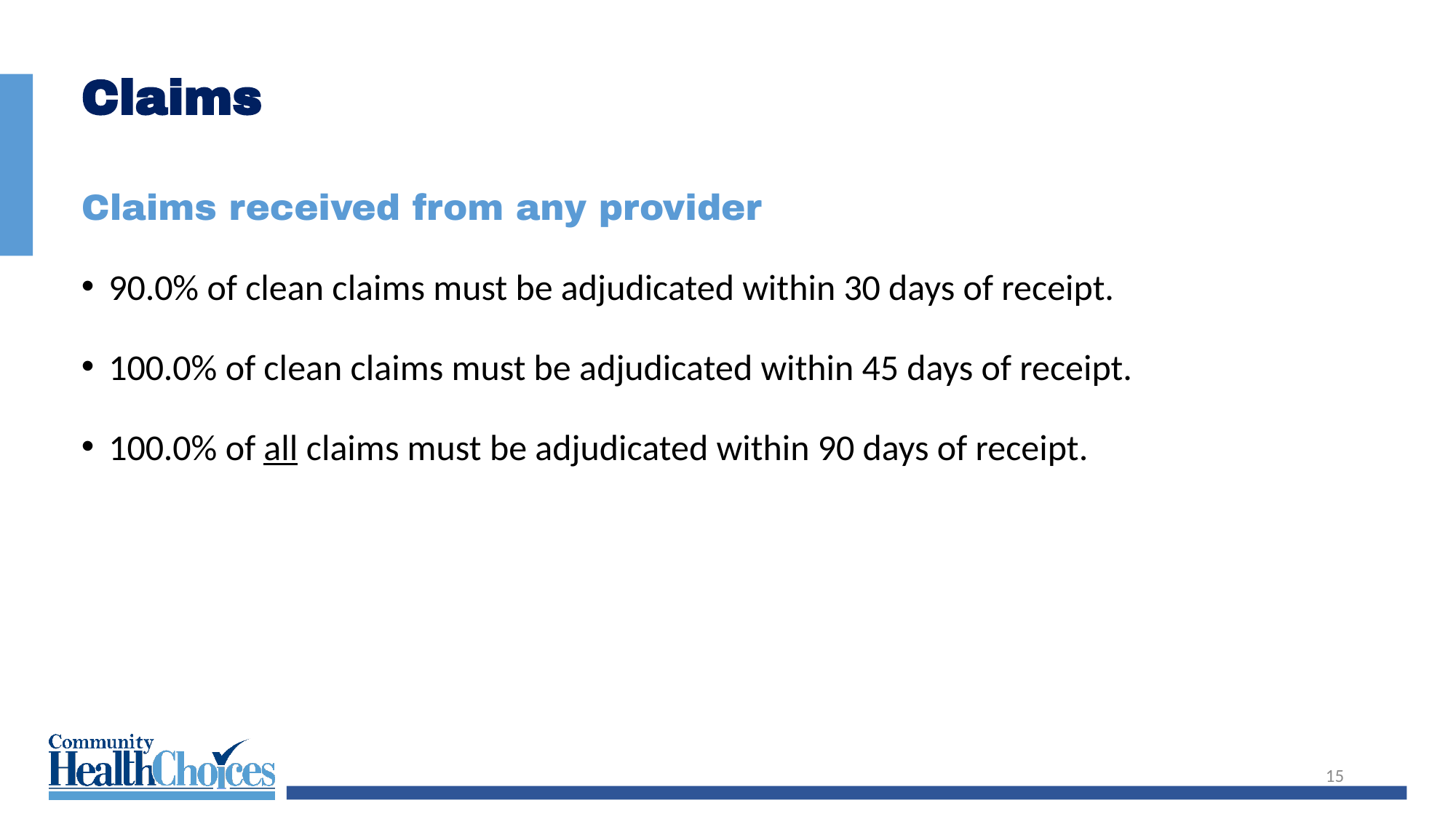

Claims

Claims received from any provider
90.0% of clean claims must be adjudicated within 30 days of receipt.
100.0% of clean claims must be adjudicated within 45 days of receipt.
100.0% of all claims must be adjudicated within 90 days of receipt.
15